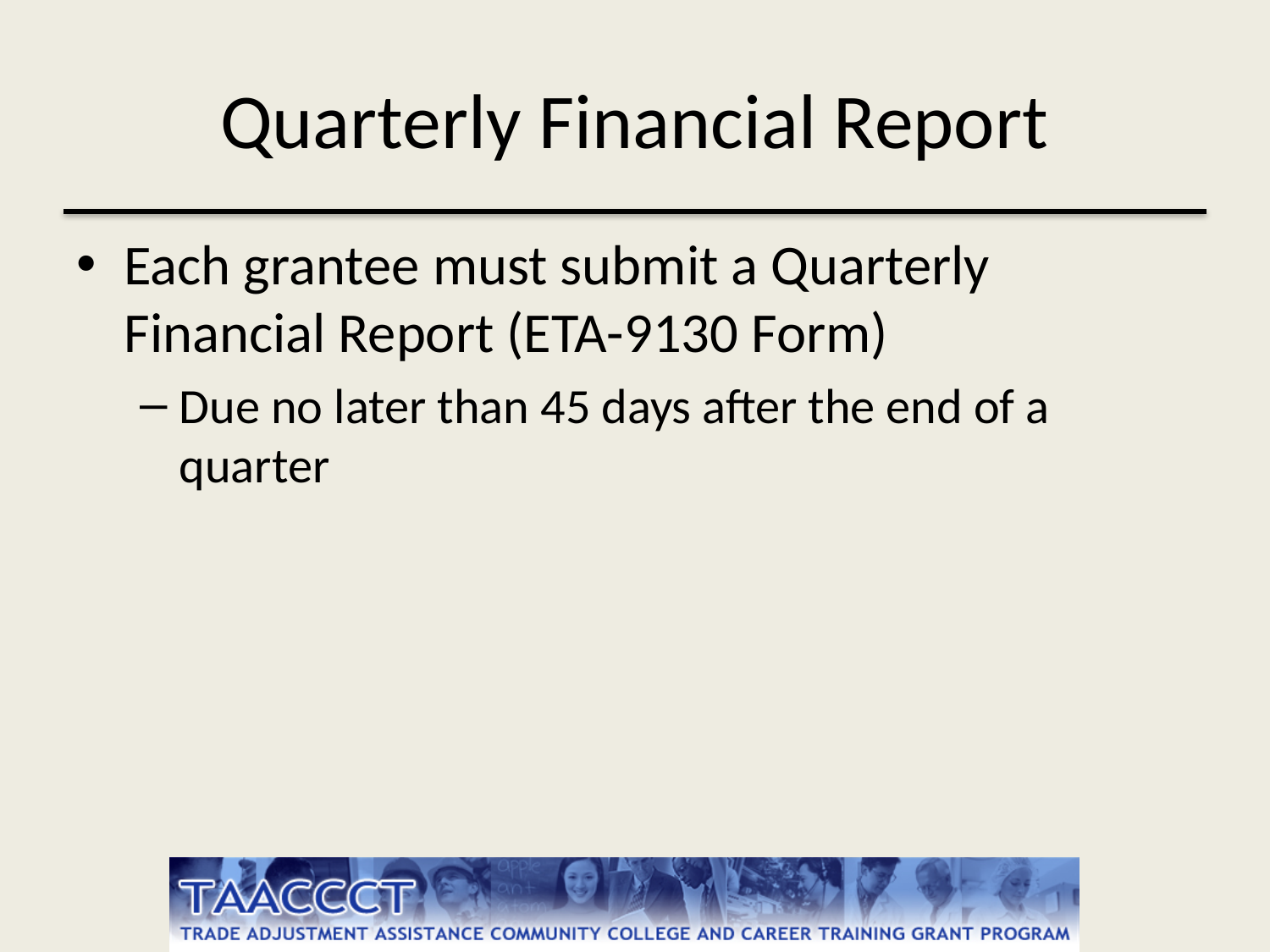

# Quarterly Financial Report
Each grantee must submit a Quarterly Financial Report (ETA-9130 Form)
Due no later than 45 days after the end of a quarter